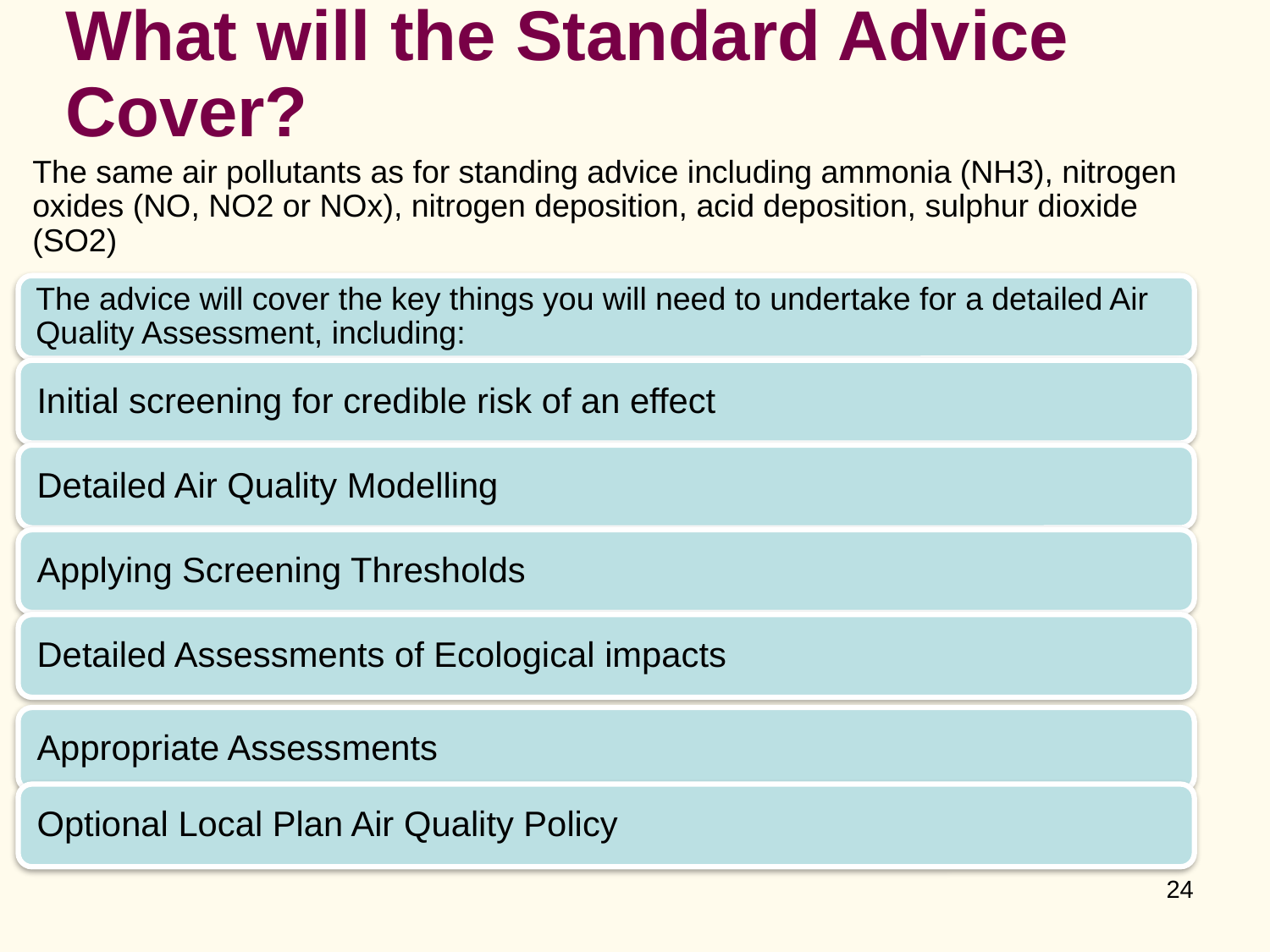

# What will the Standard Advice Cover?
The same air pollutants as for standing advice including ammonia (NH3), nitrogen oxides (NO, NO2 or NOx), nitrogen deposition, acid deposition, sulphur dioxide (SO2)

The advice will cover the key things you will need to undertake for a detailed Air Quality Assessment, including:
Initial screening for credible risk of an effect
Detailed Air Quality Modelling
Applying Screening Thresholds
Detailed Assessments of Ecological impacts
Appropriate Assessments
Optional Local Plan Air Quality Policy
24